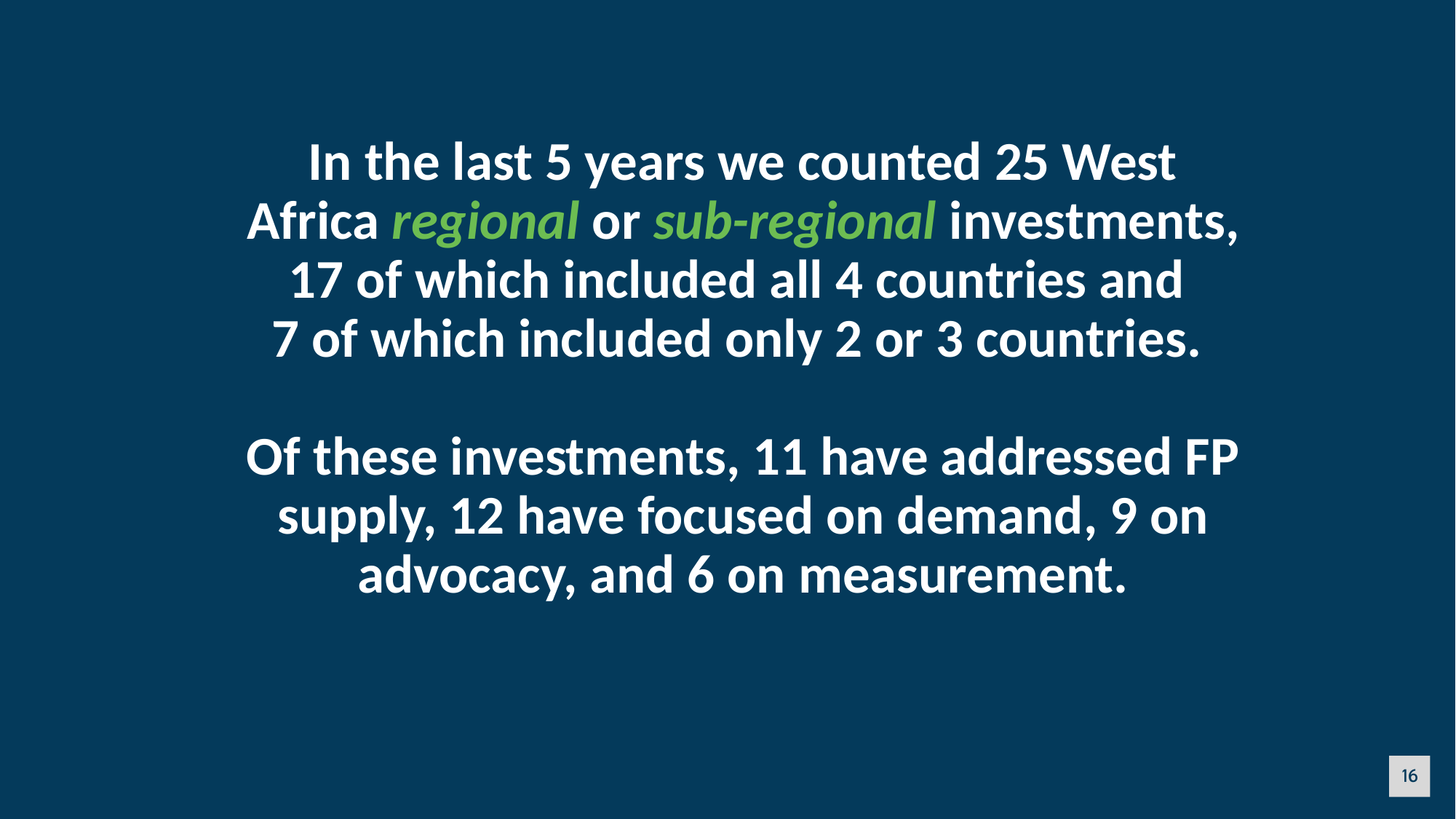

# In the last 5 years we counted 25 West Africa regional or sub-regional investments, 17 of which included all 4 countries and 7 of which included only 2 or 3 countries. Of these investments, 11 have addressed FP supply, 12 have focused on demand, 9 on advocacy, and 6 on measurement.